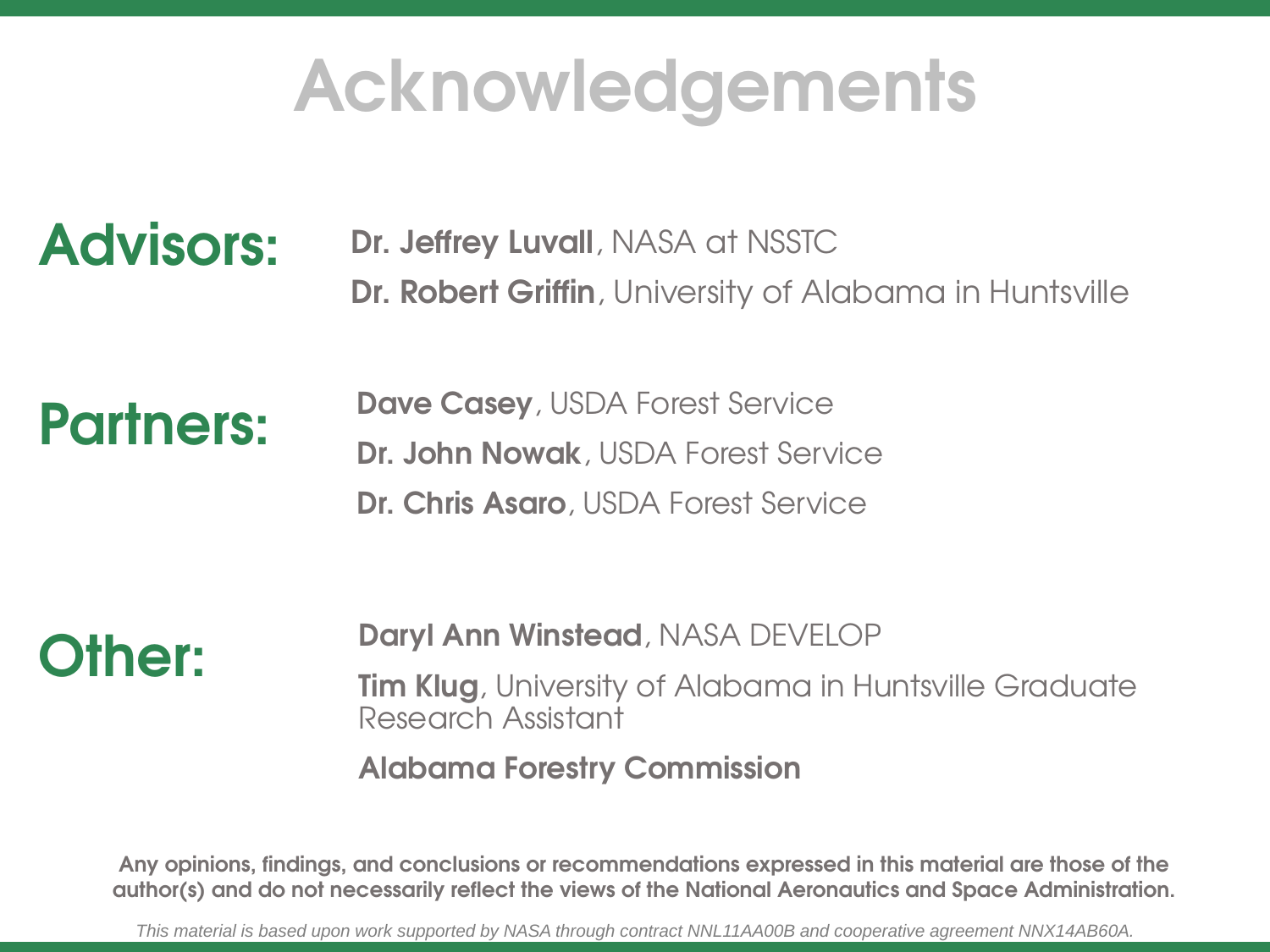

Advisors:
Dr. Jeffrey Luvall, NASA at NSSTC
Dr. Robert Griffin, University of Alabama in Huntsville
Partners:
Dave Casey, USDA Forest Service
Dr. John Nowak, USDA Forest Service
Dr. Chris Asaro, USDA Forest Service
Other:
Daryl Ann Winstead, NASA DEVELOP
Tim Klug, University of Alabama in Huntsville Graduate Research Assistant
Alabama Forestry Commission